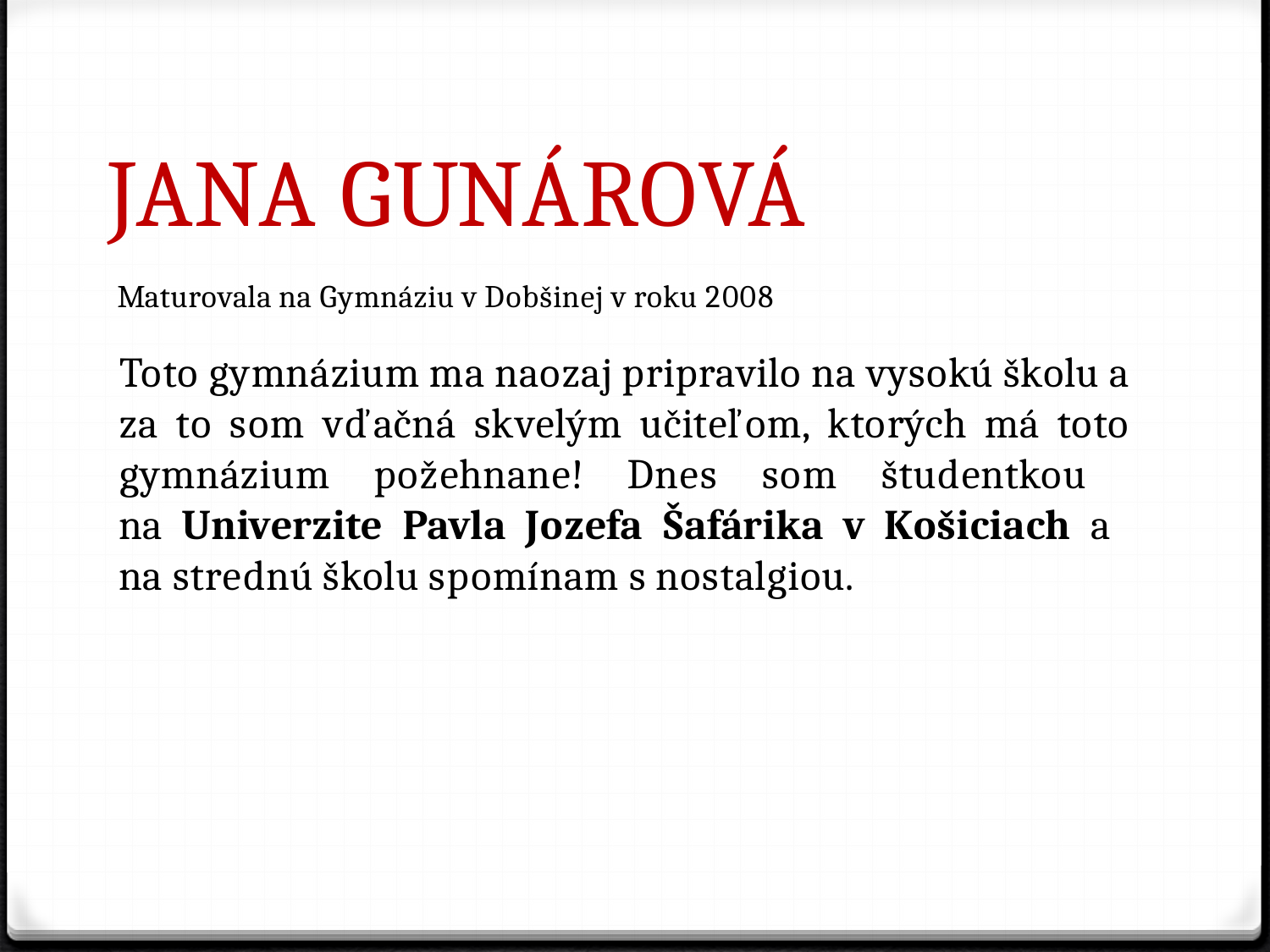

# Jana Gunárová
Maturovala na Gymnáziu v Dobšinej v roku 2008
Toto gymnázium ma naozaj pripravilo na vysokú školu a za to som vďačná skvelým učiteľom, ktorých má toto gymnázium požehnane! Dnes som študentkou
na Univerzite Pavla Jozefa Šafárika v Košiciach a
na strednú školu spomínam s nostalgiou.